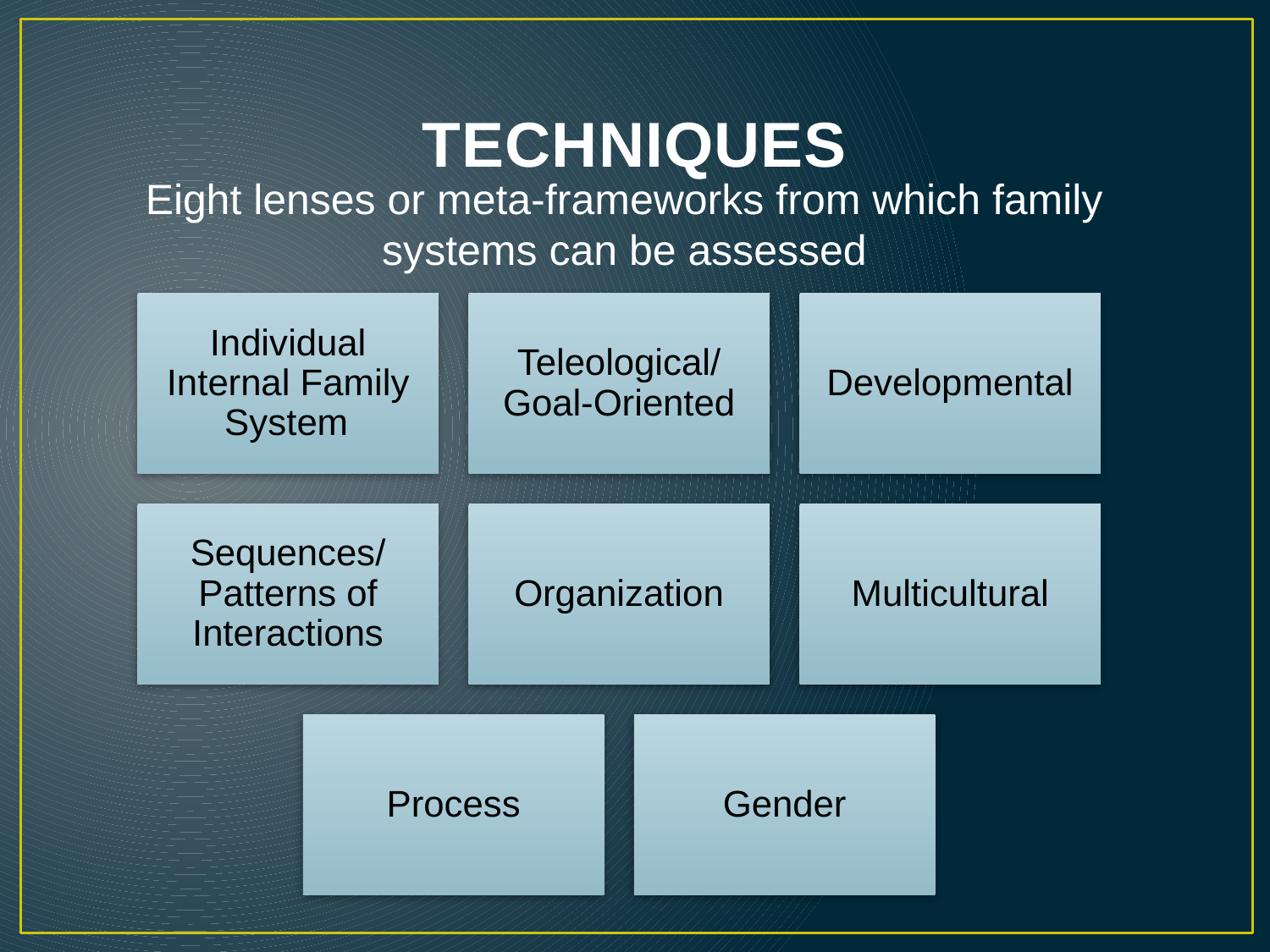

# TECHNIQUES
Eight lenses or meta-frameworks from which family systems can be assessed
Individual Internal Family System
Teleological/Goal-Oriented
Developmental
Sequences/Patterns of Interactions
Organization
Multicultural
Process
Gender